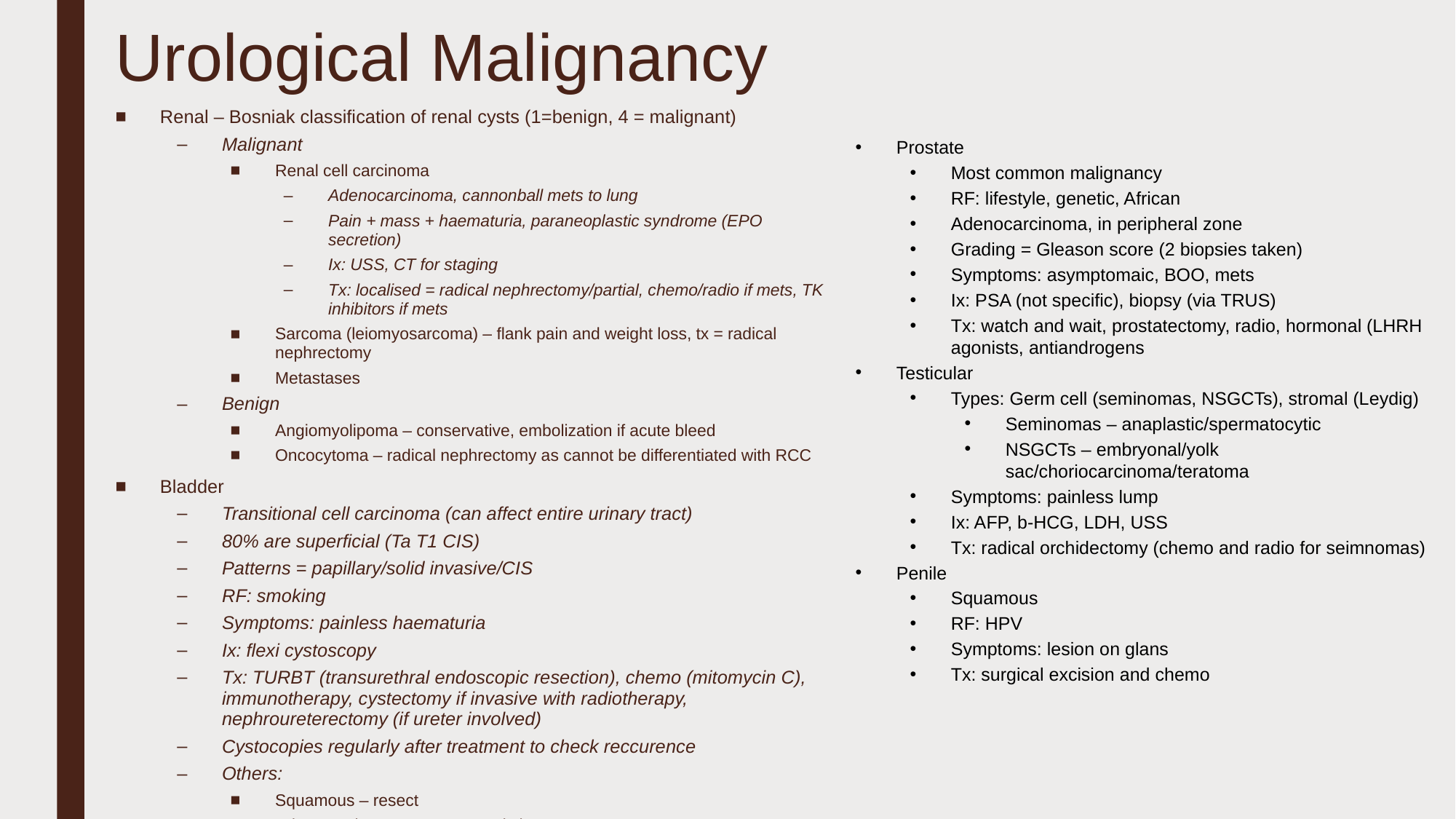

# Urological Malignancy
Renal – Bosniak classification of renal cysts (1=benign, 4 = malignant)
Malignant
Renal cell carcinoma
Adenocarcinoma, cannonball mets to lung
Pain + mass + haematuria, paraneoplastic syndrome (EPO secretion)
Ix: USS, CT for staging
Tx: localised = radical nephrectomy/partial, chemo/radio if mets, TK inhibitors if mets
Sarcoma (leiomyosarcoma) – flank pain and weight loss, tx = radical nephrectomy
Metastases
Benign
Angiomyolipoma – conservative, embolization if acute bleed
Oncocytoma – radical nephrectomy as cannot be differentiated with RCC
Bladder
Transitional cell carcinoma (can affect entire urinary tract)
80% are superficial (Ta T1 CIS)
Patterns = papillary/solid invasive/CIS
RF: smoking
Symptoms: painless haematuria
Ix: flexi cystoscopy
Tx: TURBT (transurethral endoscopic resection), chemo (mitomycin C), immunotherapy, cystectomy if invasive with radiotherapy, nephroureterectomy (if ureter involved)
Cystocopies regularly after treatment to check reccurence
Others:
Squamous – resect
Adenocarcinoma – surgery and chemo
Prostate
Most common malignancy
RF: lifestyle, genetic, African
Adenocarcinoma, in peripheral zone
Grading = Gleason score (2 biopsies taken)
Symptoms: asymptomaic, BOO, mets
Ix: PSA (not specific), biopsy (via TRUS)
Tx: watch and wait, prostatectomy, radio, hormonal (LHRH agonists, antiandrogens
Testicular
Types: Germ cell (seminomas, NSGCTs), stromal (Leydig)
Seminomas – anaplastic/spermatocytic
NSGCTs – embryonal/yolk sac/choriocarcinoma/teratoma
Symptoms: painless lump
Ix: AFP, b-HCG, LDH, USS
Tx: radical orchidectomy (chemo and radio for seimnomas)
Penile
Squamous
RF: HPV
Symptoms: lesion on glans
Tx: surgical excision and chemo